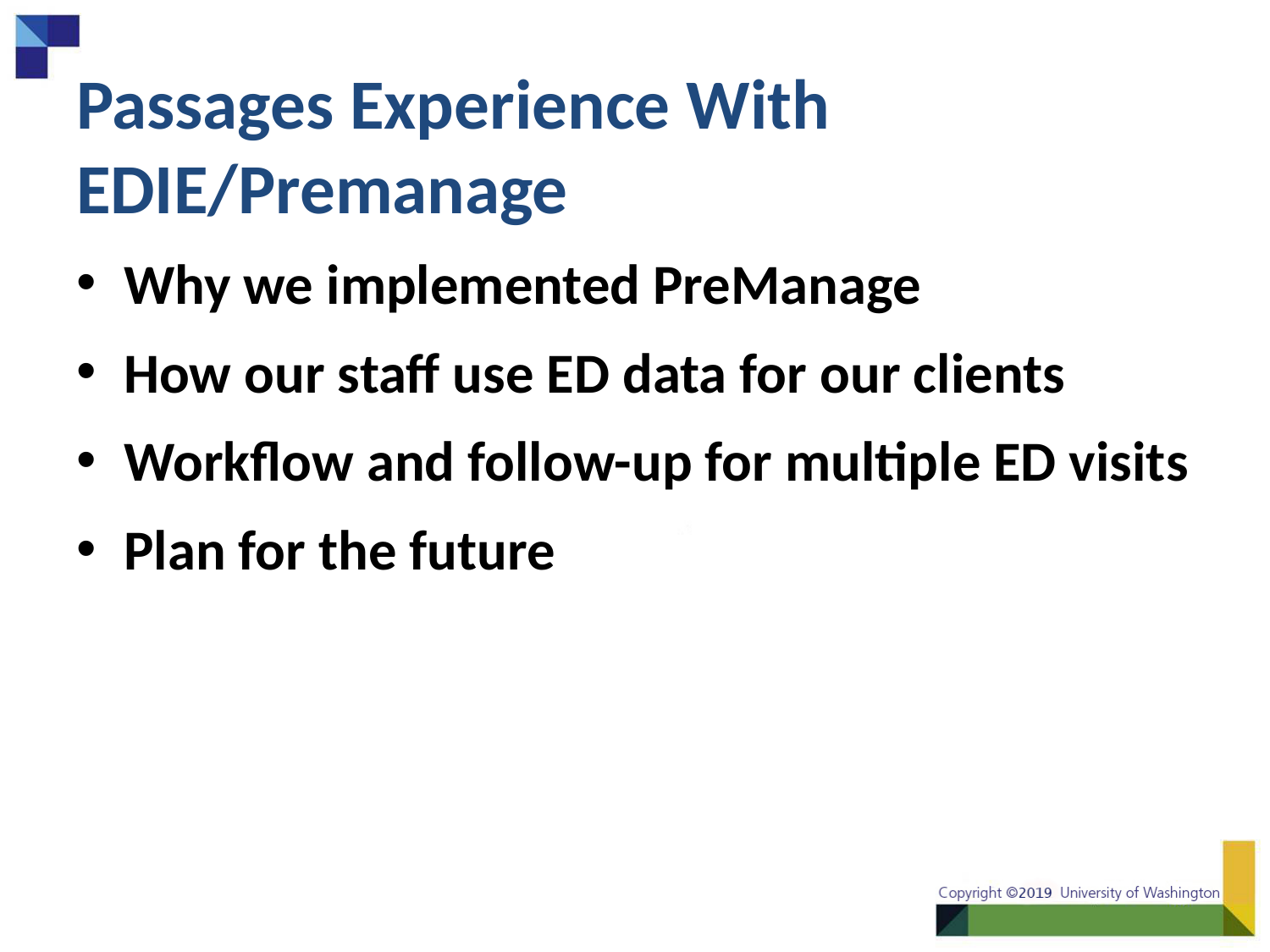

# Passages Experience With EDIE/Premanage
Why we implemented PreManage
How our staff use ED data for our clients
Workflow and follow-up for multiple ED visits
Plan for the future